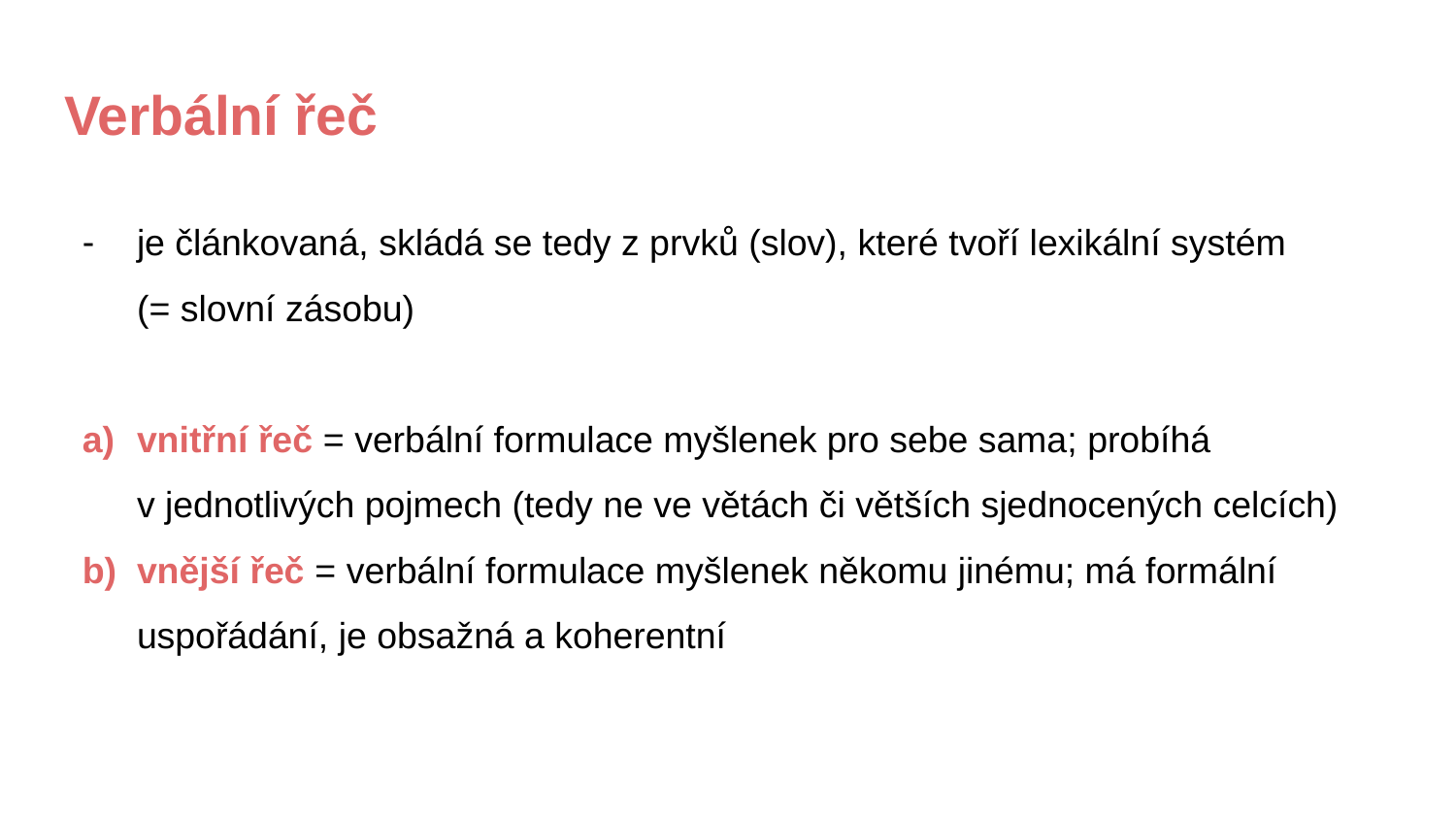

# Verbální řeč
je článkovaná, skládá se tedy z prvků (slov), které tvoří lexikální systém
(= slovní zásobu)

vnitřní řeč = verbální formulace myšlenek pro sebe sama; probíhá
v jednotlivých pojmech (tedy ne ve větách či větších sjednocených celcích)
vnější řeč = verbální formulace myšlenek někomu jinému; má formální uspořádání, je obsažná a koherentní